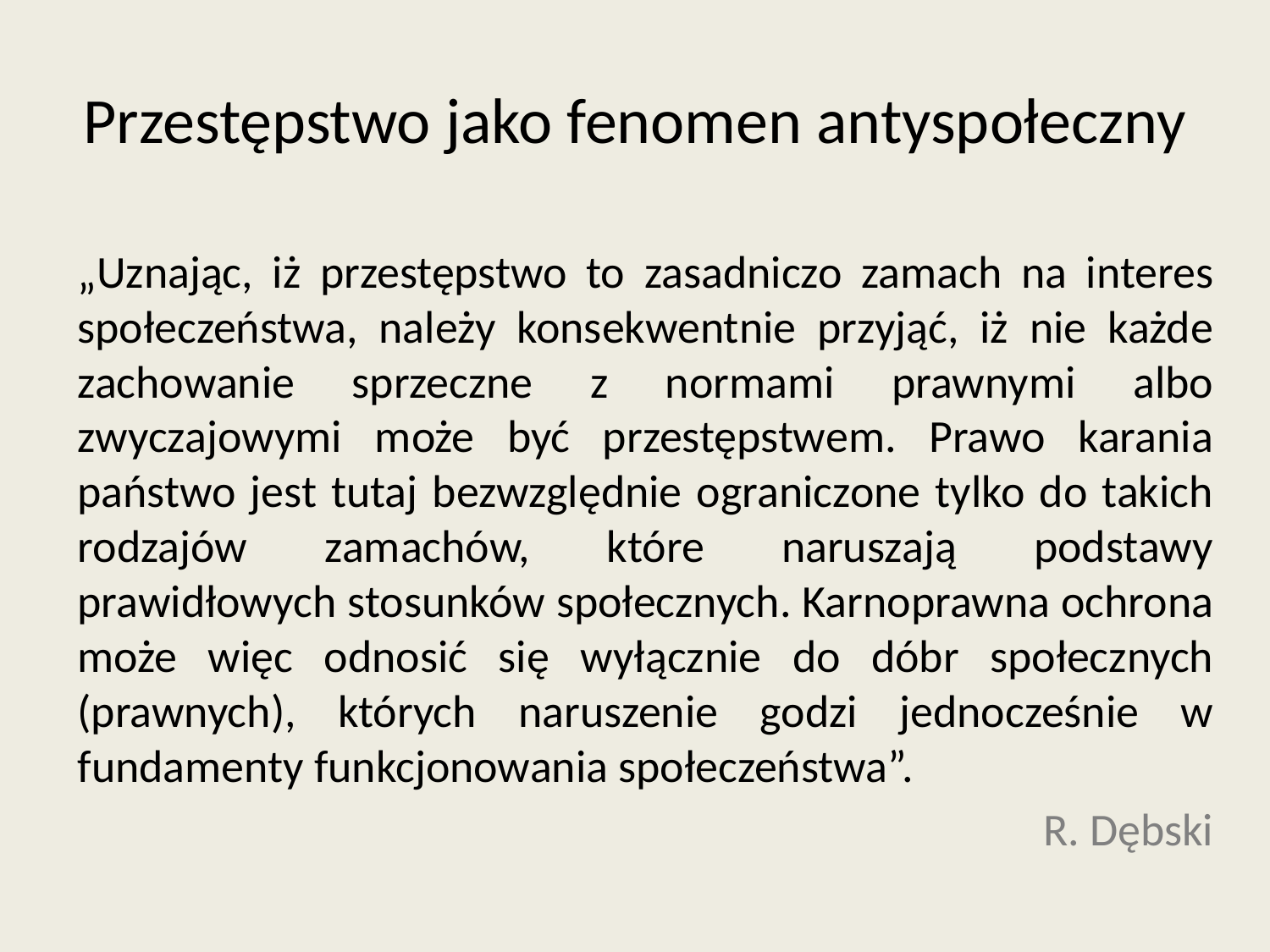

# Przestępstwo jako fenomen antyspołeczny
„Uznając, iż przestępstwo to zasadniczo zamach na interes społeczeństwa, należy konsekwentnie przyjąć, iż nie każde zachowanie sprzeczne z normami prawnymi albo zwyczajowymi może być przestępstwem. Prawo karania państwo jest tutaj bezwzględnie ograniczone tylko do takich rodzajów zamachów, które naruszają podstawy prawidłowych stosunków społecznych. Karnoprawna ochrona może więc odnosić się wyłącznie do dóbr społecznych (prawnych), których naruszenie godzi jednocześnie w fundamenty funkcjonowania społeczeństwa”.
R. Dębski